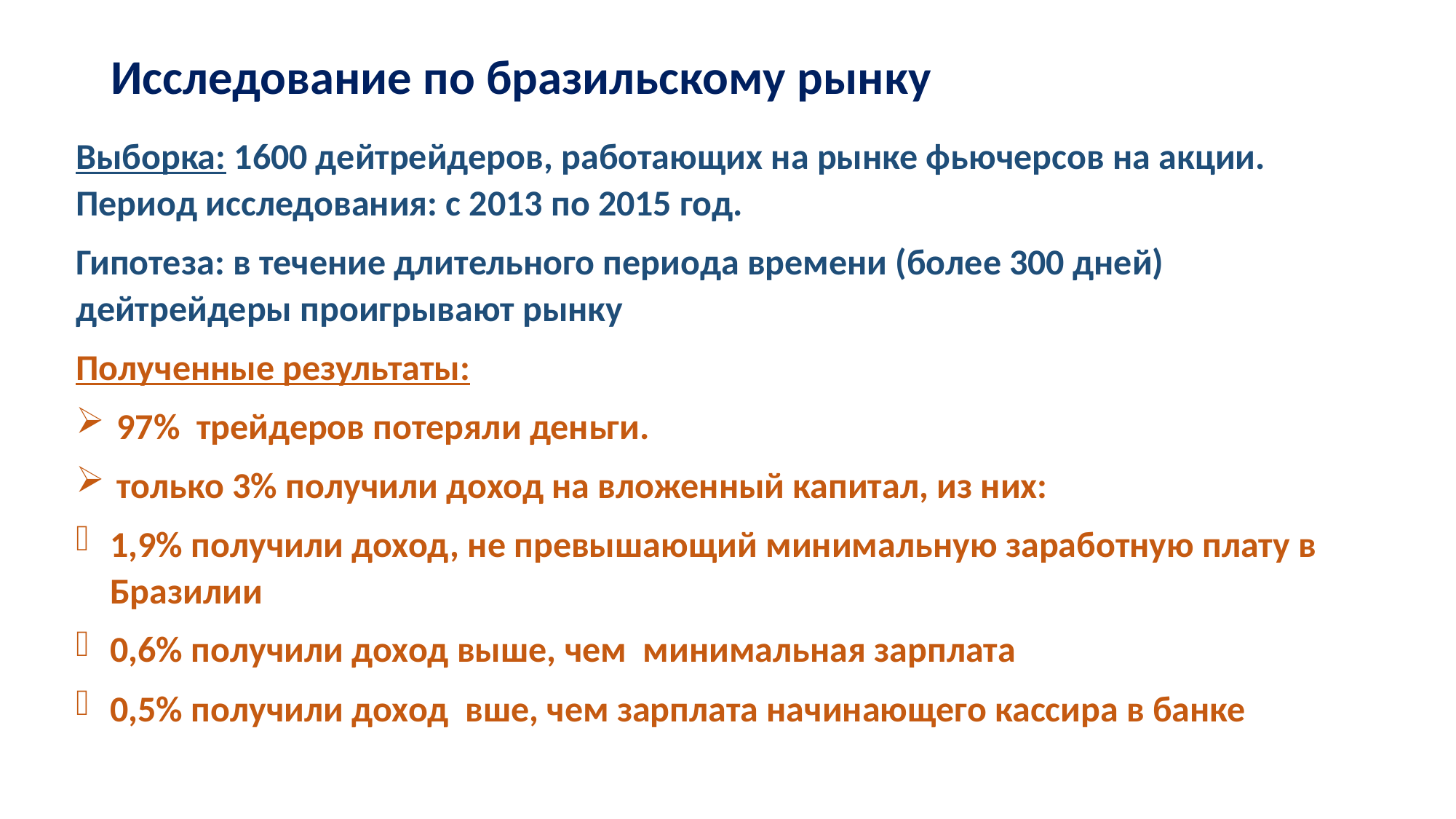

# Исследование по бразильскому рынку
Выборка: 1600 дейтрейдеров, работающих на рынке фьючерсов на акции.  Период исследования: с 2013 по 2015 год.
Гипотеза: в течение длительного периода времени (более 300 дней) дейтрейдеры проигрывают рынку
Полученные результаты:
97%  трейдеров потеряли деньги.
только 3% получили доход на вложенный капитал, из них:
1,9% получили доход, не превышающий минимальную заработную плату в Бразилии
0,6% получили доход выше, чем  минимальная зарплата
0,5% получили доход  вше, чем зарплата начинающего кассира в банке